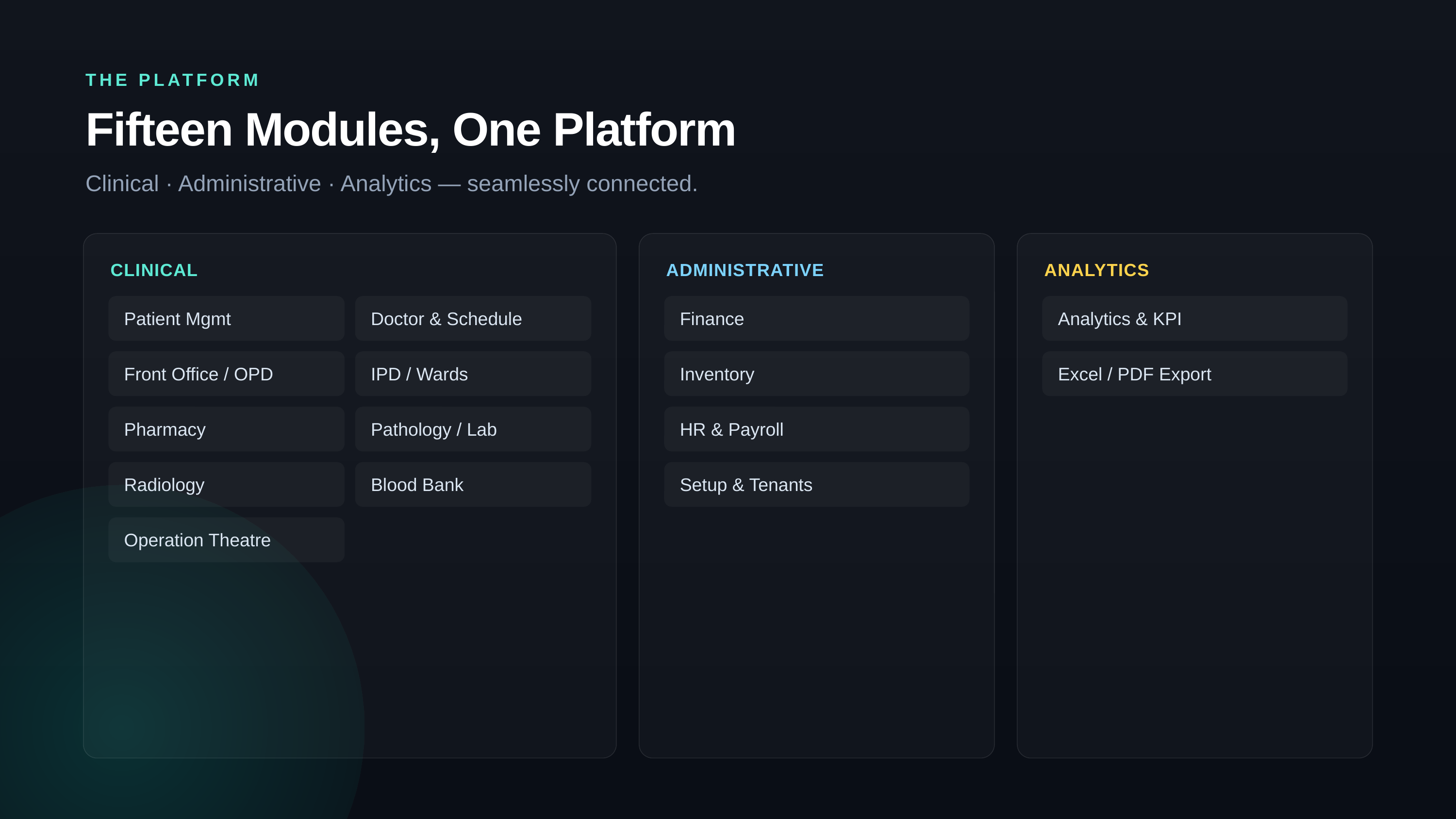

THE PLATFORM
Fifteen Modules, One Platform
Clinical · Administrative · Analytics — seamlessly connected.

CLINICAL
ADMINISTRATIVE
ANALYTICS

Patient Mgmt
Doctor & Schedule
Finance
Analytics & KPI

Front Office / OPD
IPD / Wards
Inventory
Excel / PDF Export

Pharmacy
Pathology / Lab
HR & Payroll

Radiology
Blood Bank
Setup & Tenants

Operation Theatre